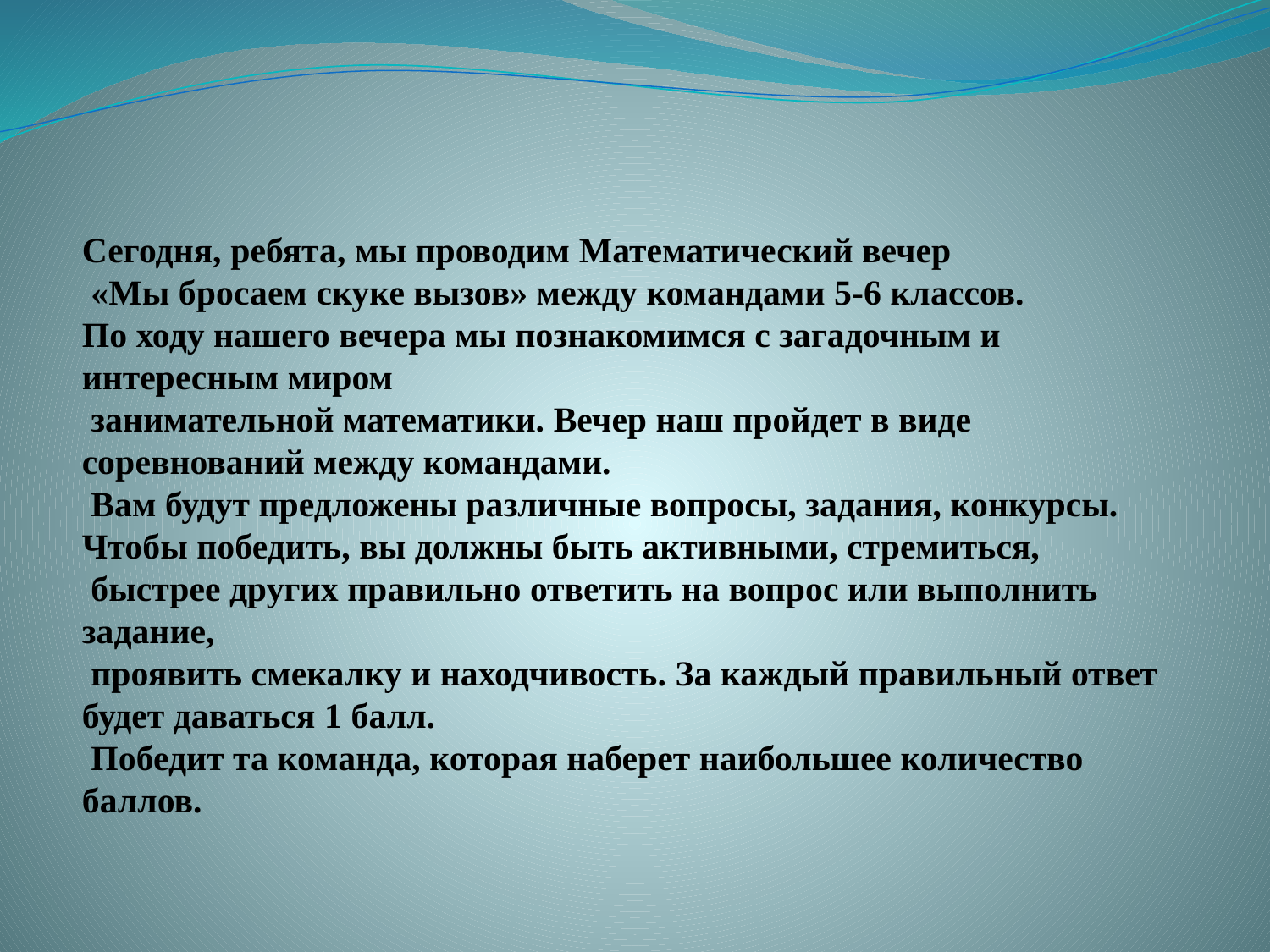

Сегодня, ребята, мы проводим Математический вечер
 «Мы бросаем скуке вызов» между командами 5-6 классов.
По ходу нашего вечера мы познакомимся с загадочным и интересным миром
 занимательной математики. Вечер наш пройдет в виде соревнований между командами.
 Вам будут предложены различные вопросы, задания, конкурсы.
Чтобы победить, вы должны быть активными, стремиться,
 быстрее других правильно ответить на вопрос или выполнить задание,
 проявить смекалку и находчивость. За каждый правильный ответ будет даваться 1 балл.
 Победит та команда, которая наберет наибольшее количество баллов.